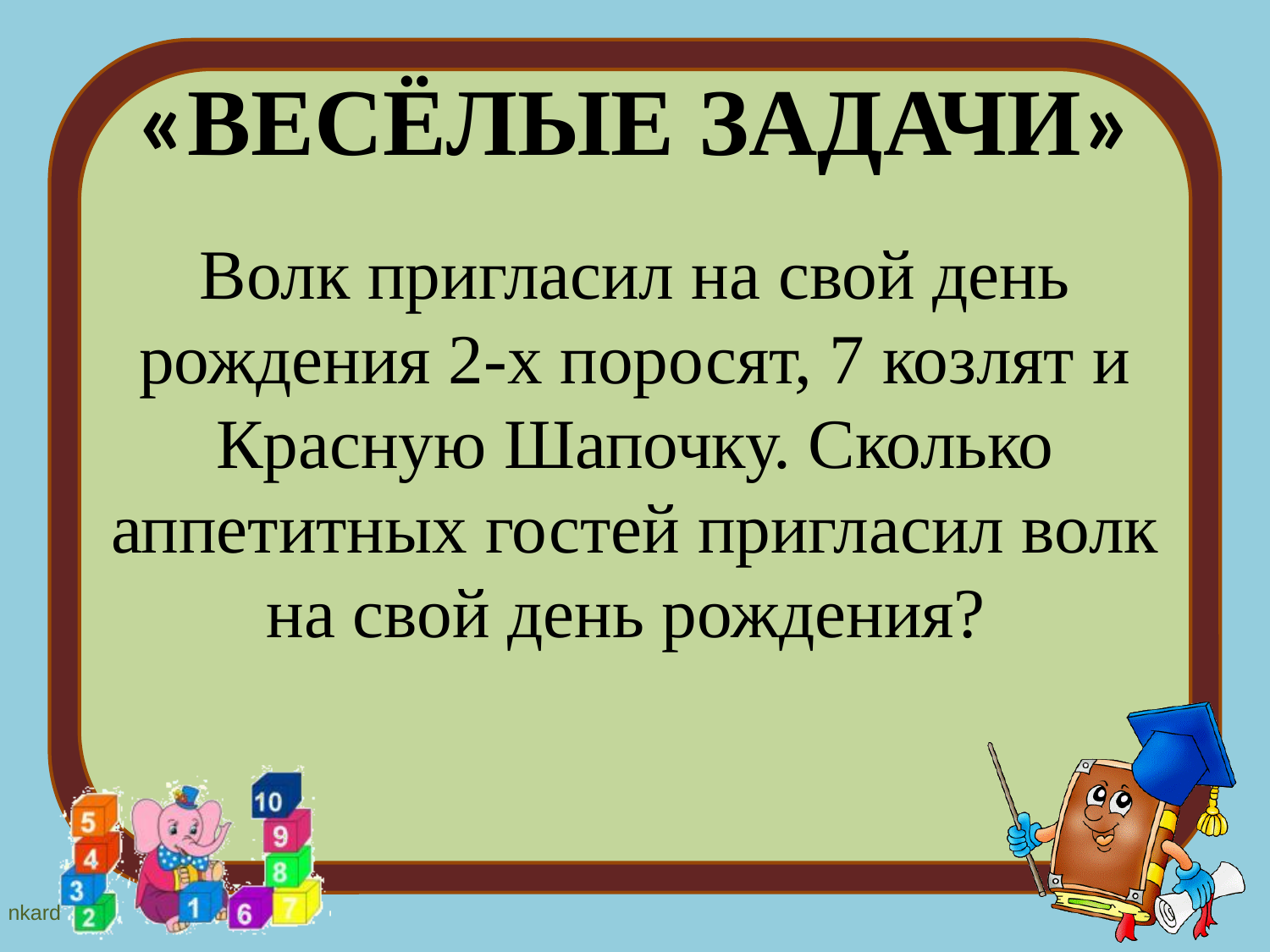

# «ВЕСЁЛЫЕ ЗАДАЧИ»
Волк пригласил на свой день рождения 2-х поросят, 7 козлят и Красную Шапочку. Сколько аппетитных гостей пригласил волк на свой день рождения?